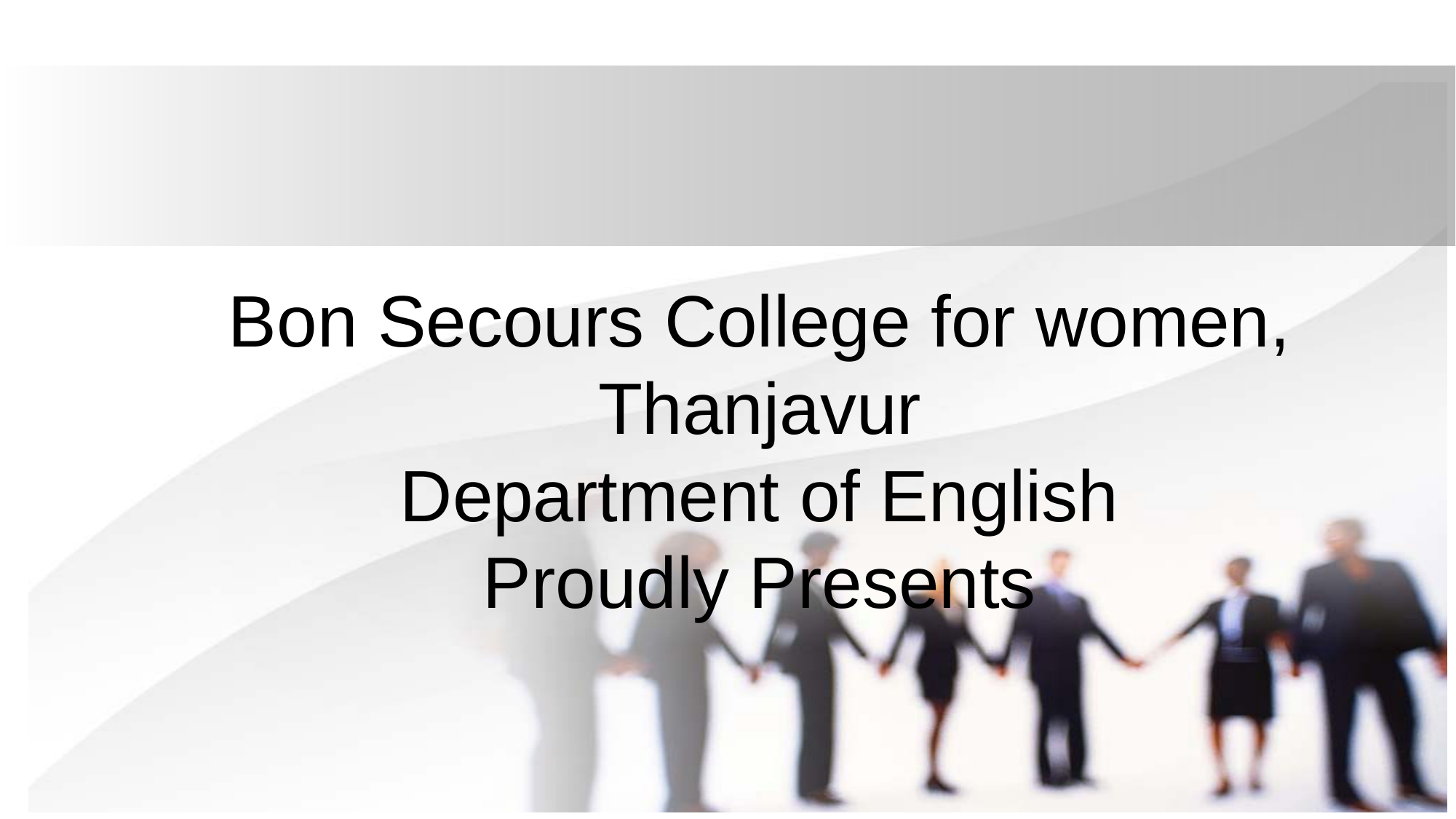

# Bon Secours College for women, Thanjavur
Department of English
Proudly Presents